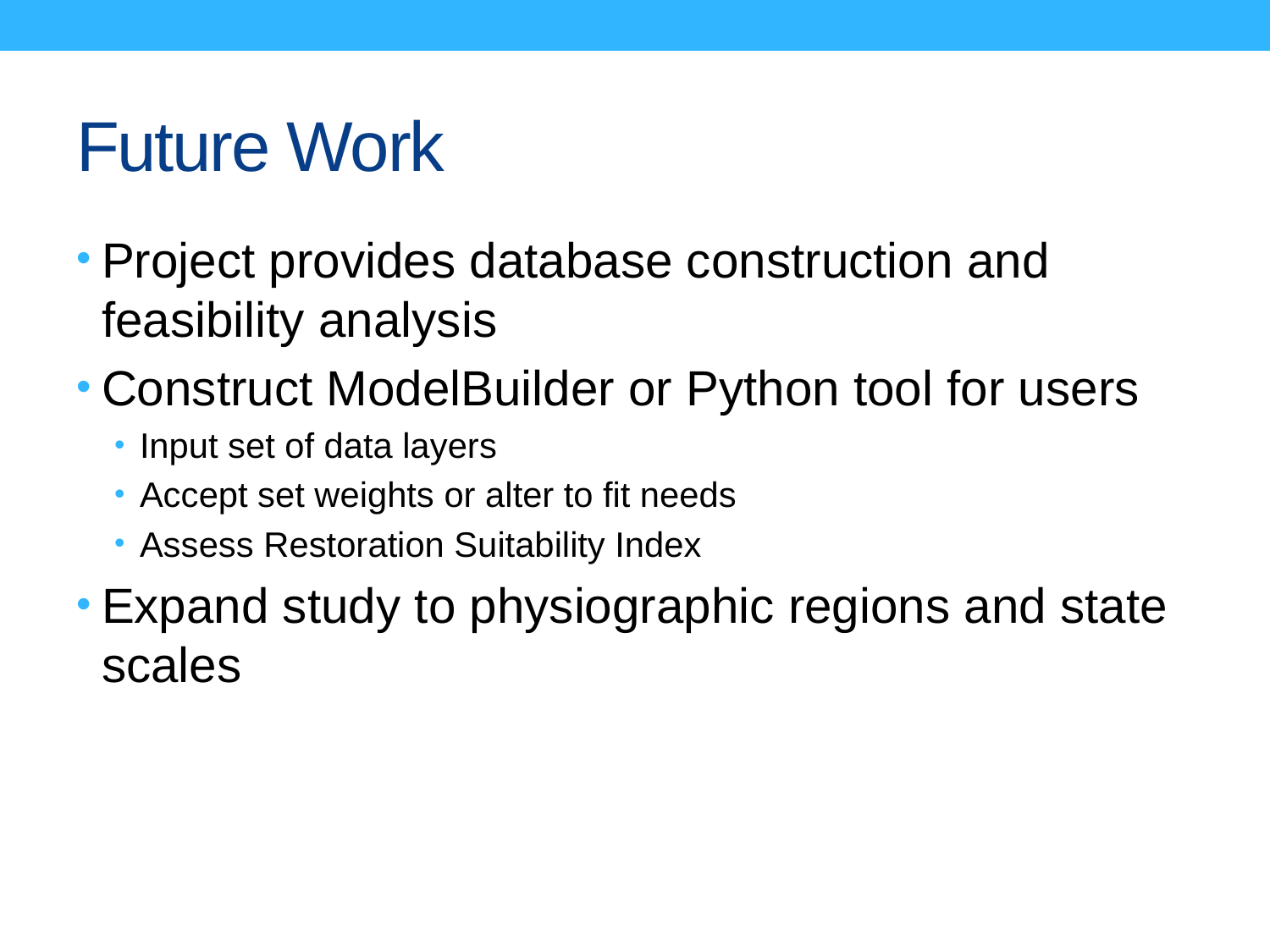

# Future Work
Project provides database construction and feasibility analysis
Construct ModelBuilder or Python tool for users
Input set of data layers
Accept set weights or alter to fit needs
Assess Restoration Suitability Index
Expand study to physiographic regions and state scales